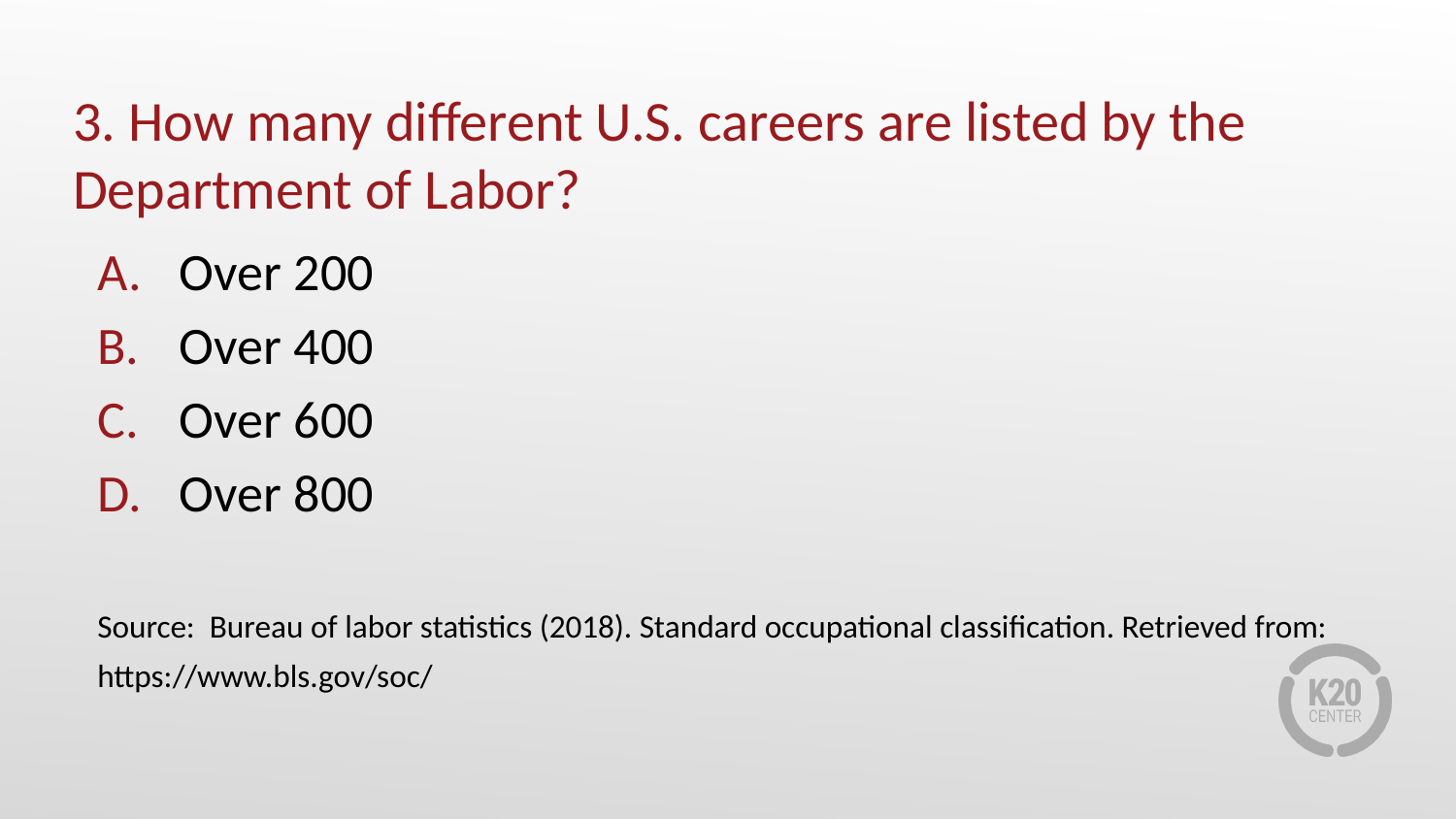

# 3. How many different U.S. careers are listed by the Department of Labor?
Over 200
Over 400
Over 600
Over 800

Source:  Bureau of labor statistics (2018). Standard occupational classification. Retrieved from:
https://www.bls.gov/soc/